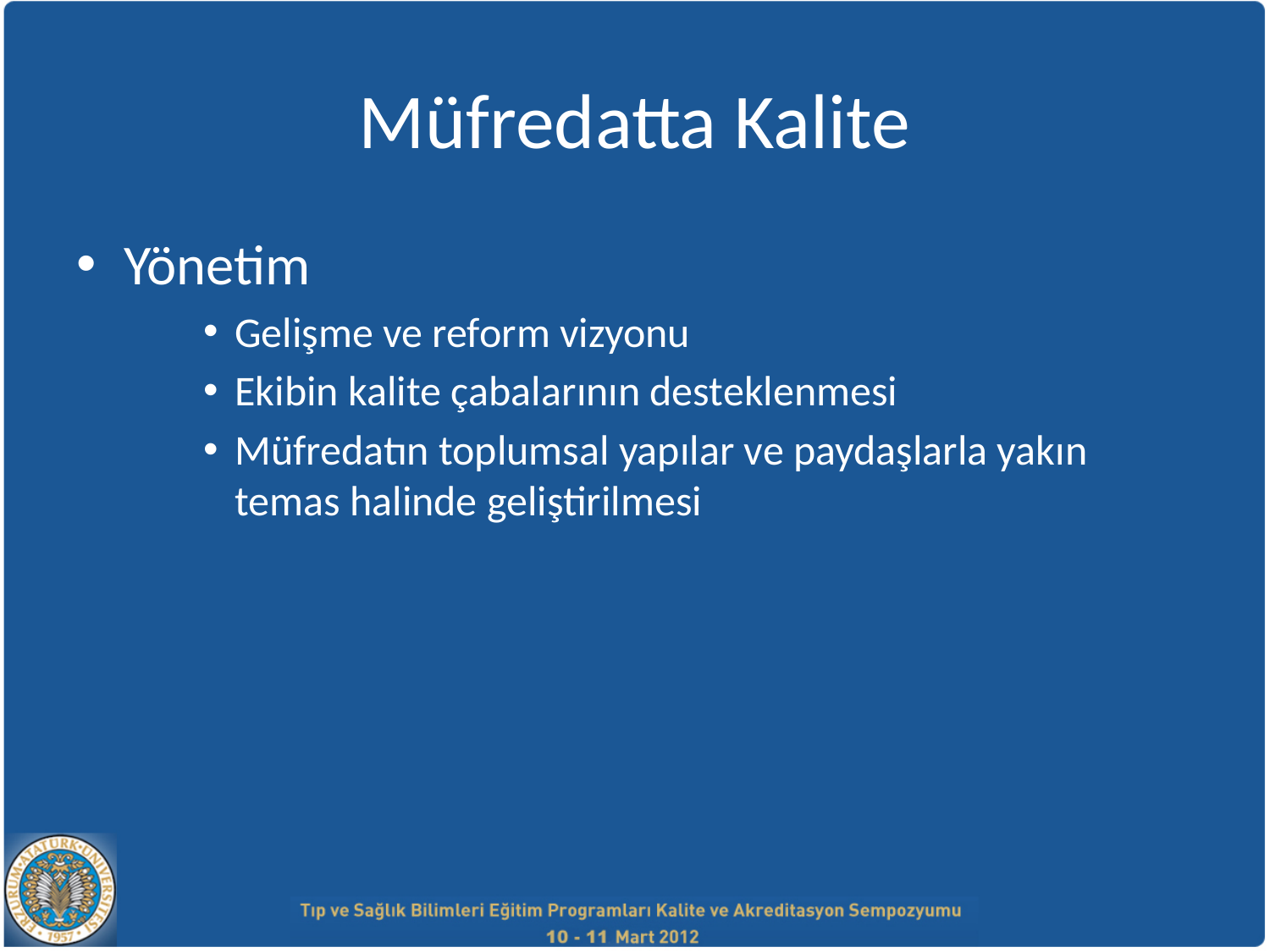

# Müfredatta Kalite
Yönetim
Gelişme ve reform vizyonu
Ekibin kalite çabalarının desteklenmesi
Müfredatın toplumsal yapılar ve paydaşlarla yakın temas halinde geliştirilmesi